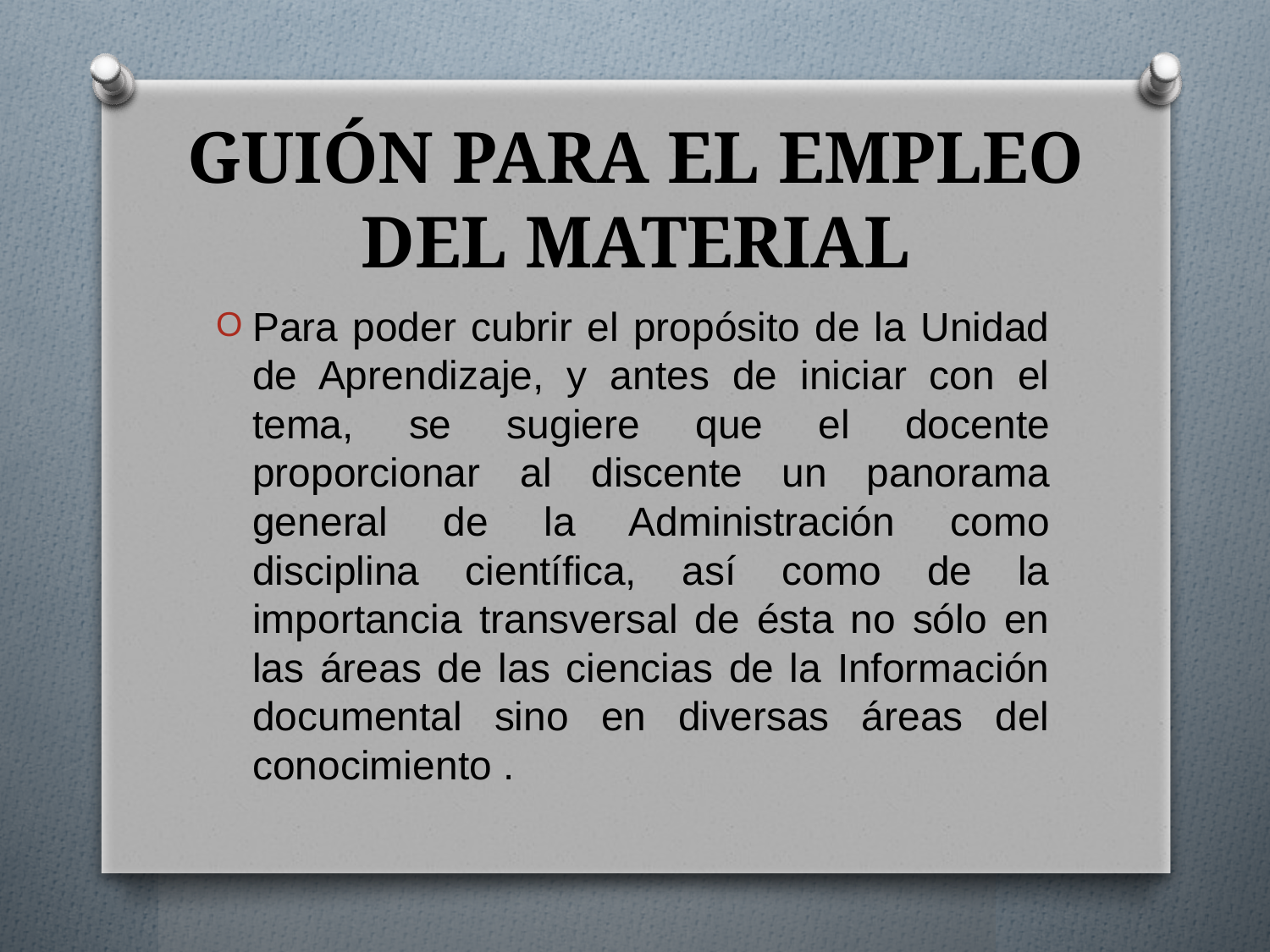

# GUIÓN PARA EL EMPLEO DEL MATERIAL
Para poder cubrir el propósito de la Unidad de Aprendizaje, y antes de iniciar con el tema, se sugiere que el docente proporcionar al discente un panorama general de la Administración como disciplina científica, así como de la importancia transversal de ésta no sólo en las áreas de las ciencias de la Información documental sino en diversas áreas del conocimiento .